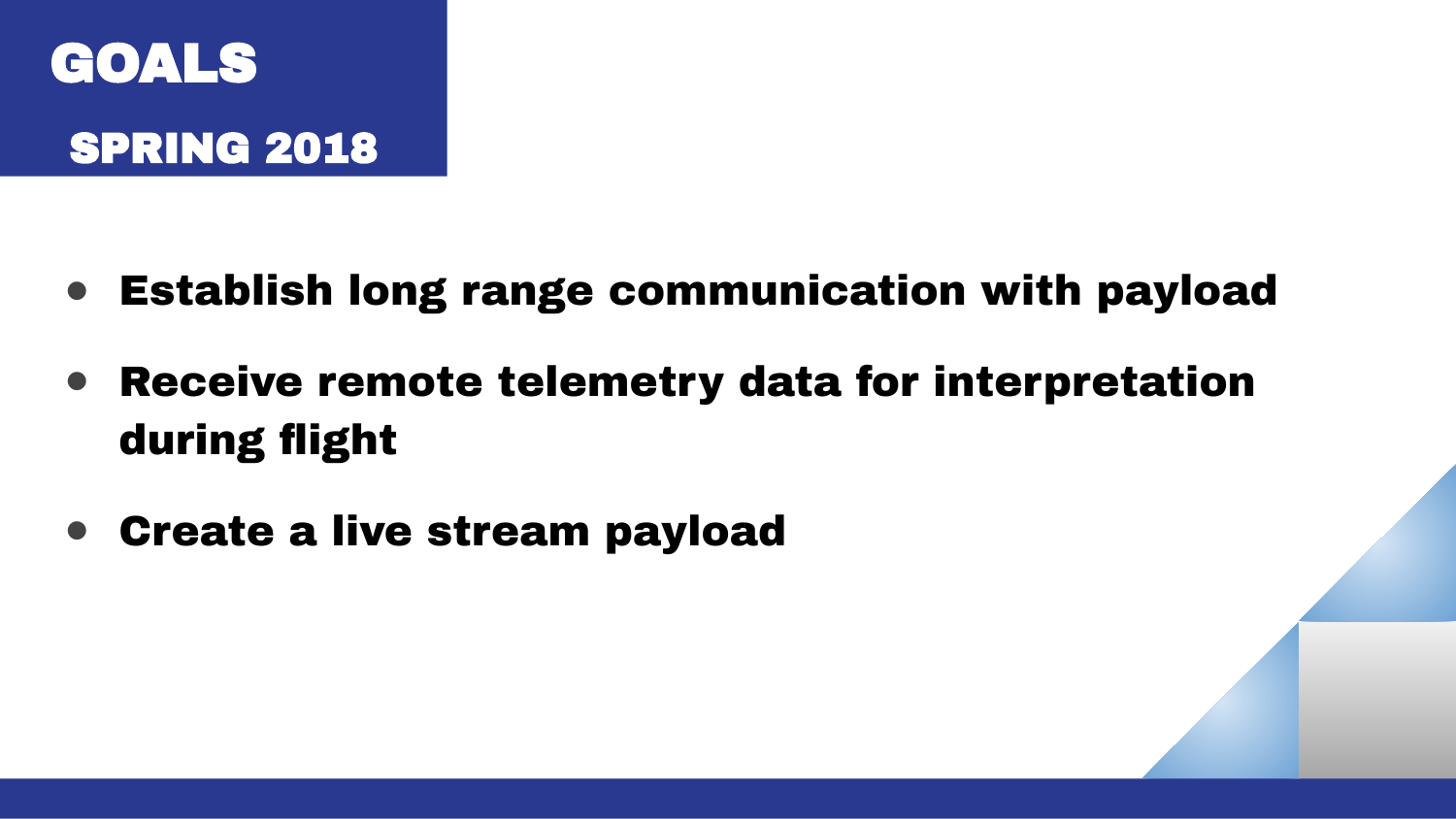

GOALS
SPRING 2018
Establish long range communication with payload
Receive remote telemetry data for interpretation during flight
Create a live stream payload